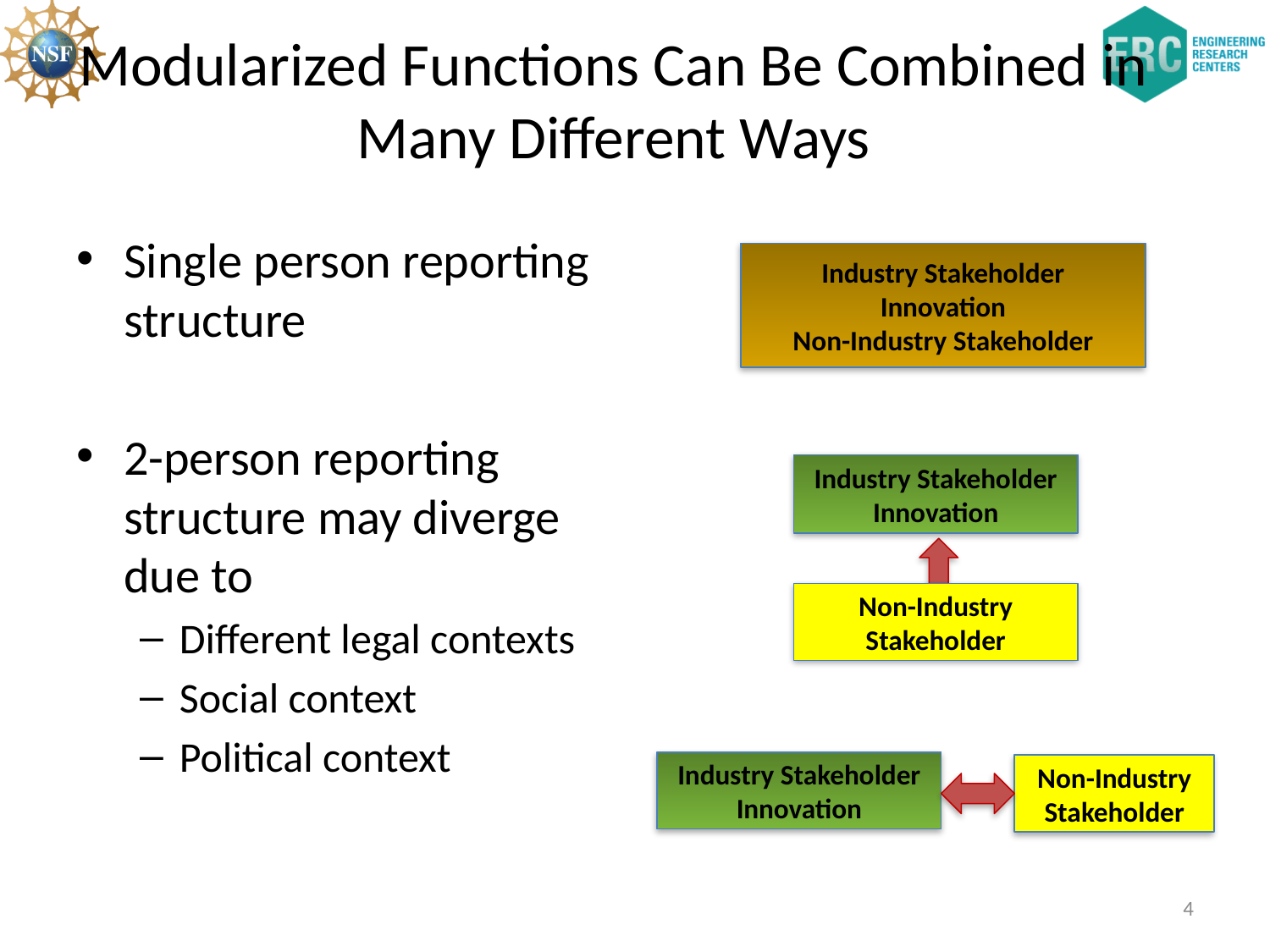

# Modularized Functions Can Be Combined in Many Different Ways
Single person reporting structure

2-person reporting structure may diverge due to
Different legal contexts
Social context
Political context

Industry Stakeholder
Innovation
Non-Industry Stakeholder
Industry Stakeholder
Innovation

Non-Industry Stakeholder
Industry Stakeholder
Innovation
Non-Industry Stakeholder

4